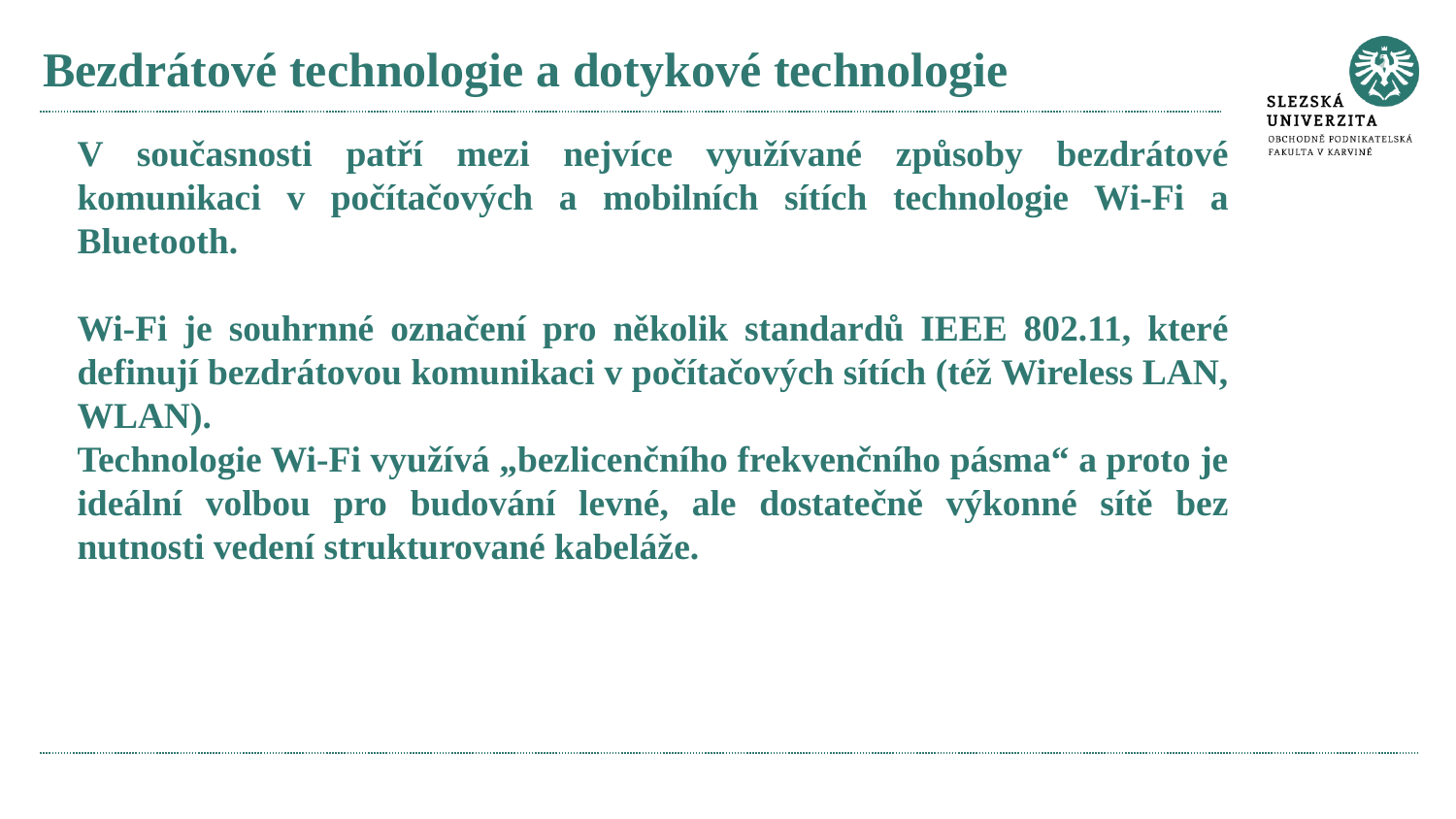

# Bezdrátové technologie a dotykové technologie
V současnosti patří mezi nejvíce využívané způsoby bezdrátové komunikaci v počítačových a mobilních sítích technologie Wi-Fi a Bluetooth.

Wi-Fi je souhrnné označení pro několik standardů IEEE 802.11, které definují bezdrátovou komunikaci v počítačových sítích (též Wireless LAN, WLAN).
Technologie Wi-Fi využívá „bezlicenčního frekvenčního pásma“ a proto je ideální volbou pro budování levné, ale dostatečně výkonné sítě bez nutnosti vedení strukturované kabeláže.